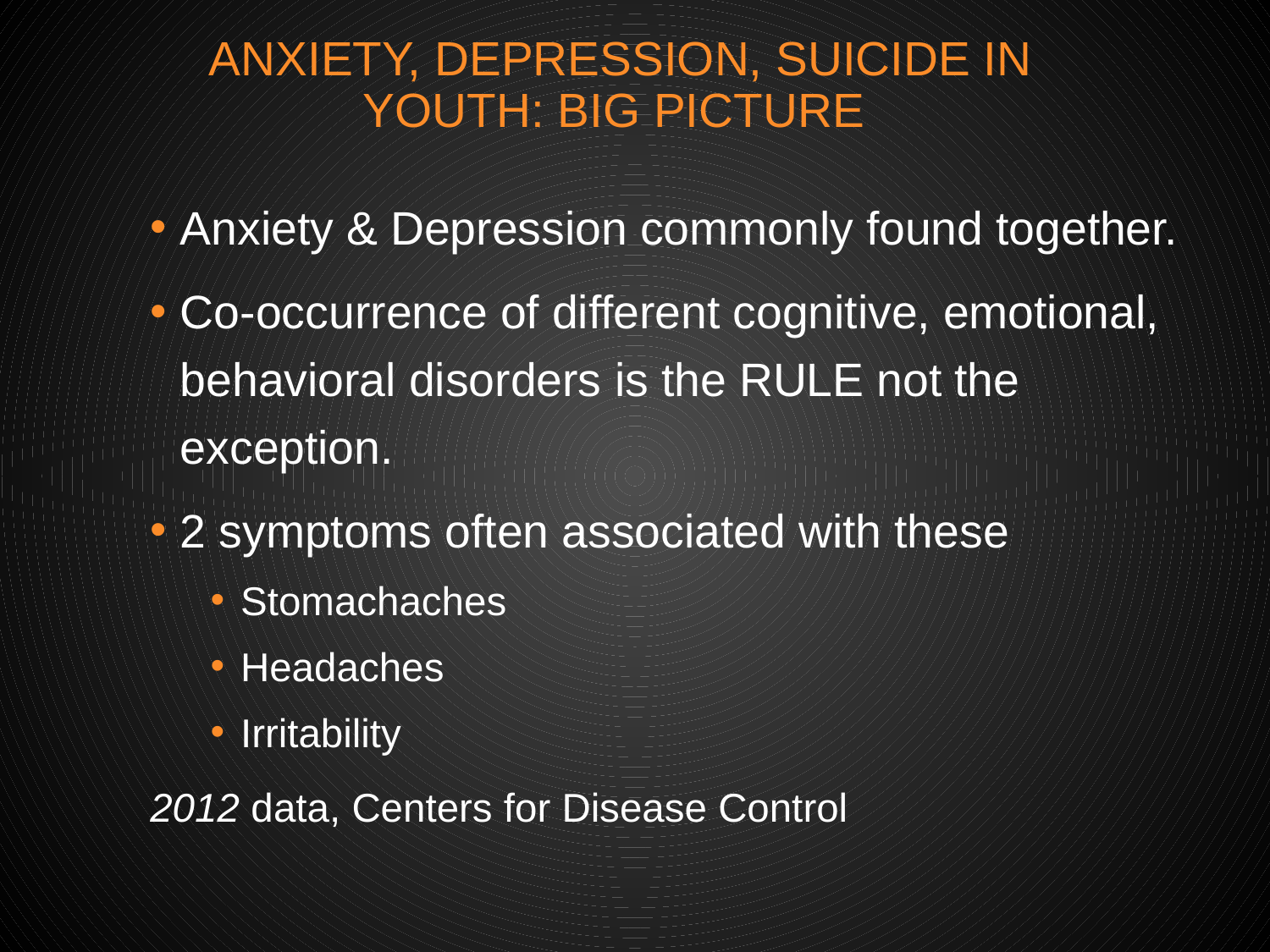

# AnXiety, Depression, suicide in youth: Big picture
Anxiety & Depression commonly found together.
Co-occurrence of different cognitive, emotional, behavioral disorders is the RULE not the exception.
2 symptoms often associated with these
Stomachaches
Headaches
Irritability
2012 data, Centers for Disease Control